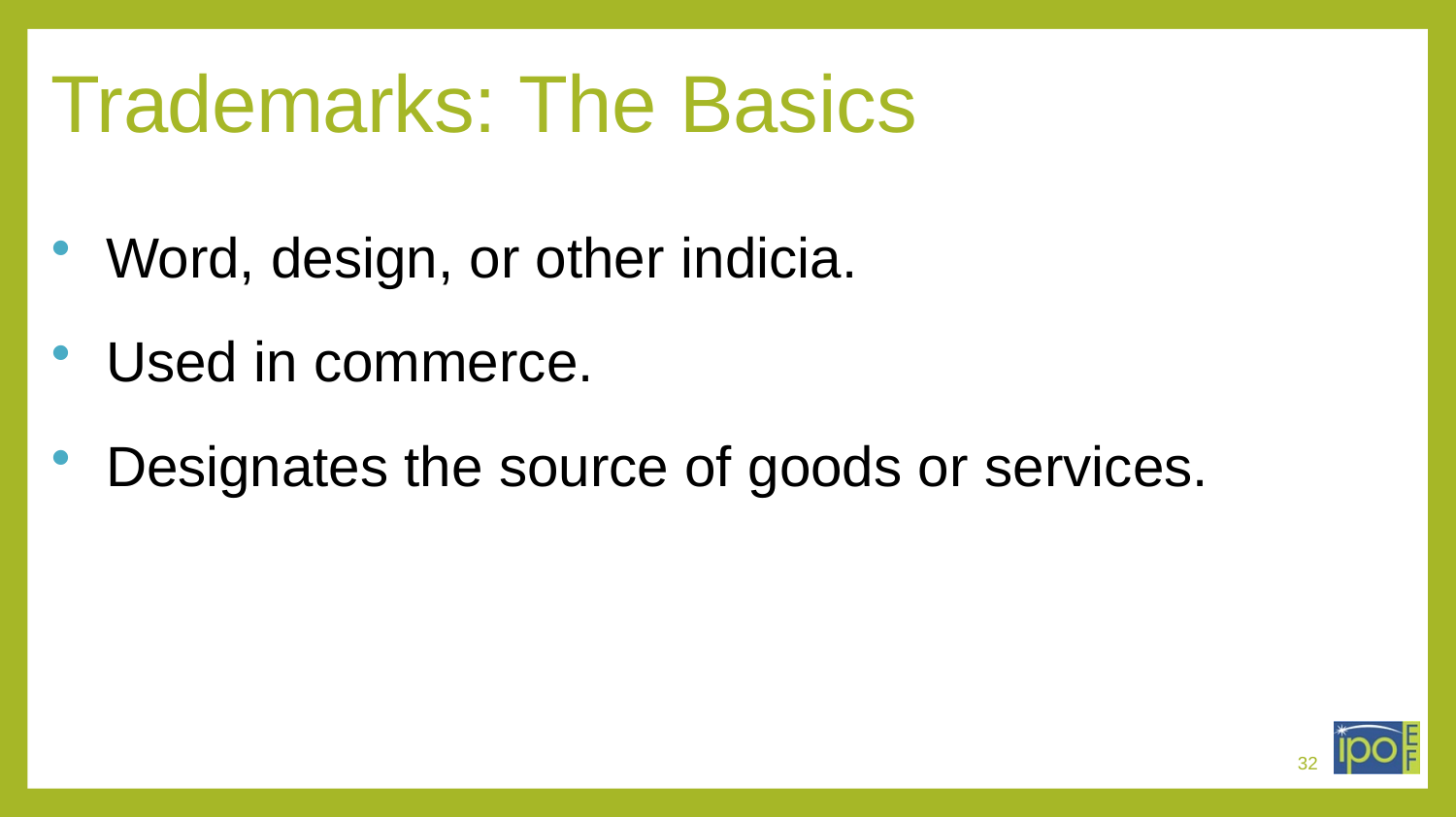

# Trademarks: The Basics
Word, design, or other indicia.
Used in commerce.
Designates the source of goods or services.
32